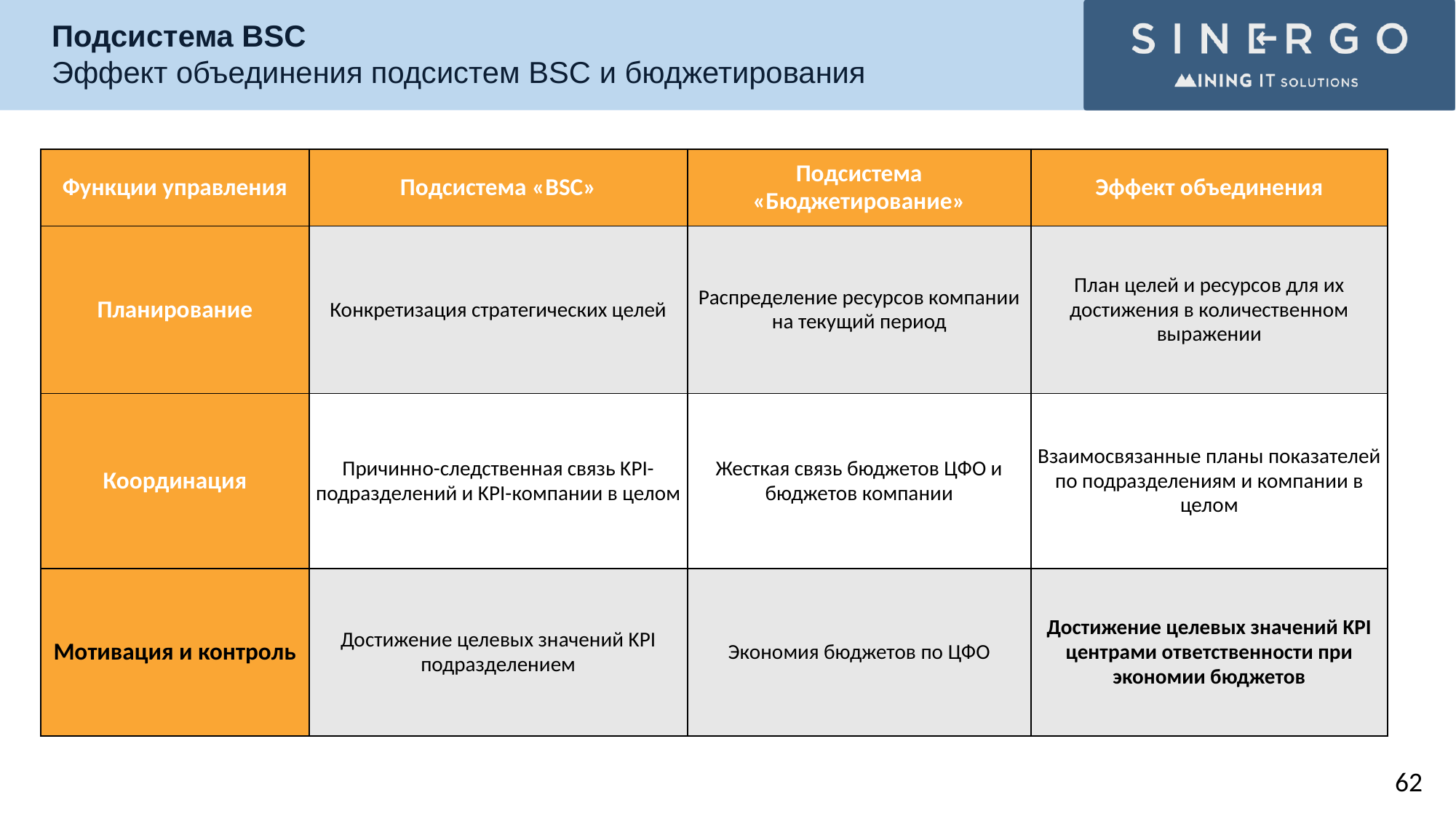

Подсистема BSC
Эффект объединения подсистем BSC и бюджетирования
| Функции управления | Подсистема «BSC» | Подсистема «Бюджетирование» | Эффект объединения |
| --- | --- | --- | --- |
| Планирование | Конкретизация стратегических целей | Распределение ресурсов компании на текущий период | План целей и ресурсов для их достижения в количественном выражении |
| Координация | Причинно-следственная связь KPI-подразделений и KPI-компании в целом | Жесткая связь бюджетов ЦФО и бюджетов компании | Взаимосвязанные планы показателей по подразделениям и компании в целом |
| Мотивация и контроль | Достижение целевых значений KPI подразделением | Экономия бюджетов по ЦФО | Достижение целевых значений KPI центрами ответственности при экономии бюджетов |
62